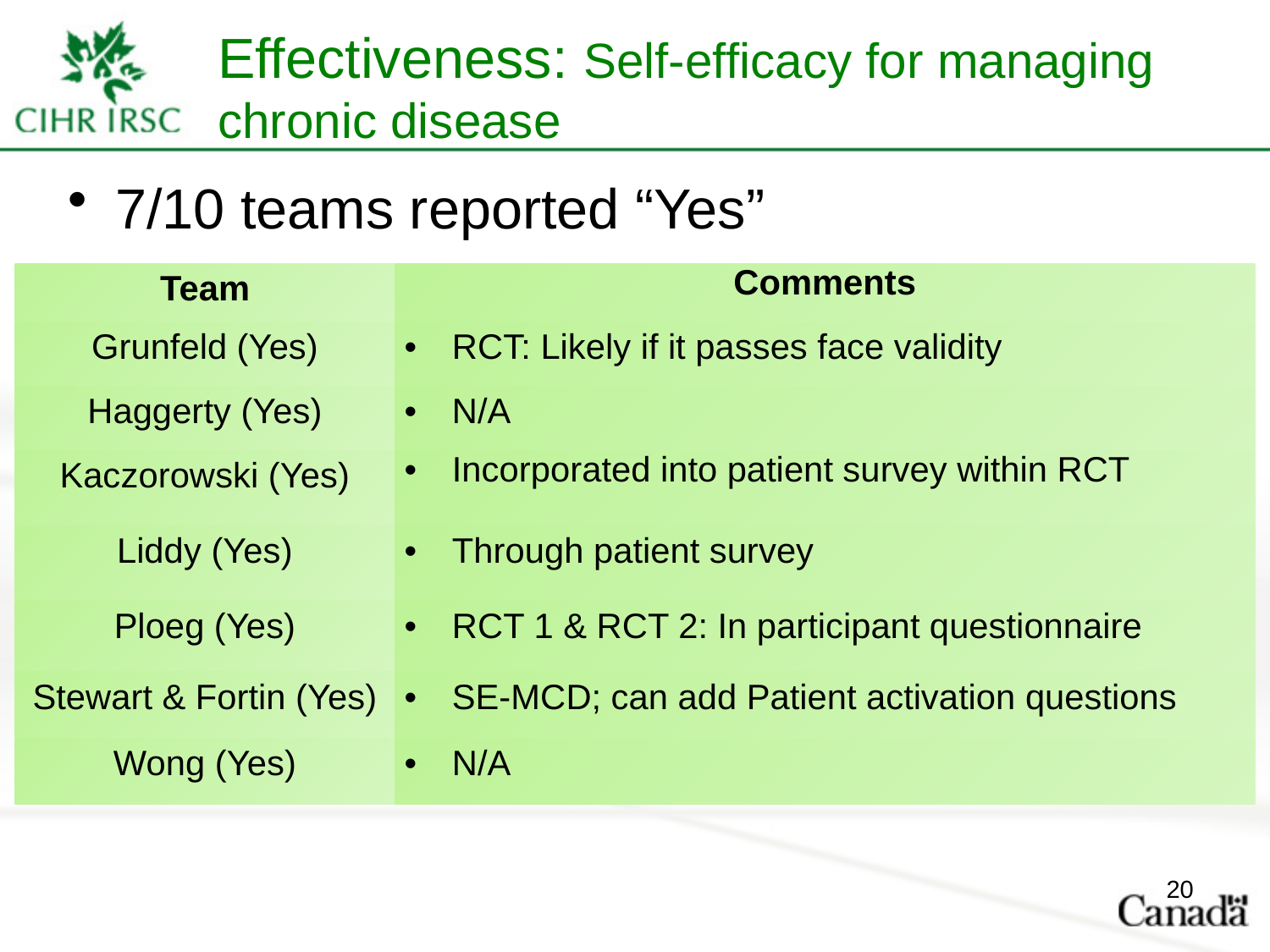

# Effectiveness: Self-efficacy for managing chronic disease
7/10 teams reported “Yes”
| Team | Comments |
| --- | --- |
| Grunfeld (Yes) | RCT: Likely if it passes face validity |
| Haggerty (Yes) | N/A |
| Kaczorowski (Yes) | Incorporated into patient survey within RCT |
| Liddy (Yes) | Through patient survey |
| Ploeg (Yes) | RCT 1 & RCT 2: In participant questionnaire |
| Stewart & Fortin (Yes) | SE-MCD; can add Patient activation questions |
| Wong (Yes) | N/A |
20